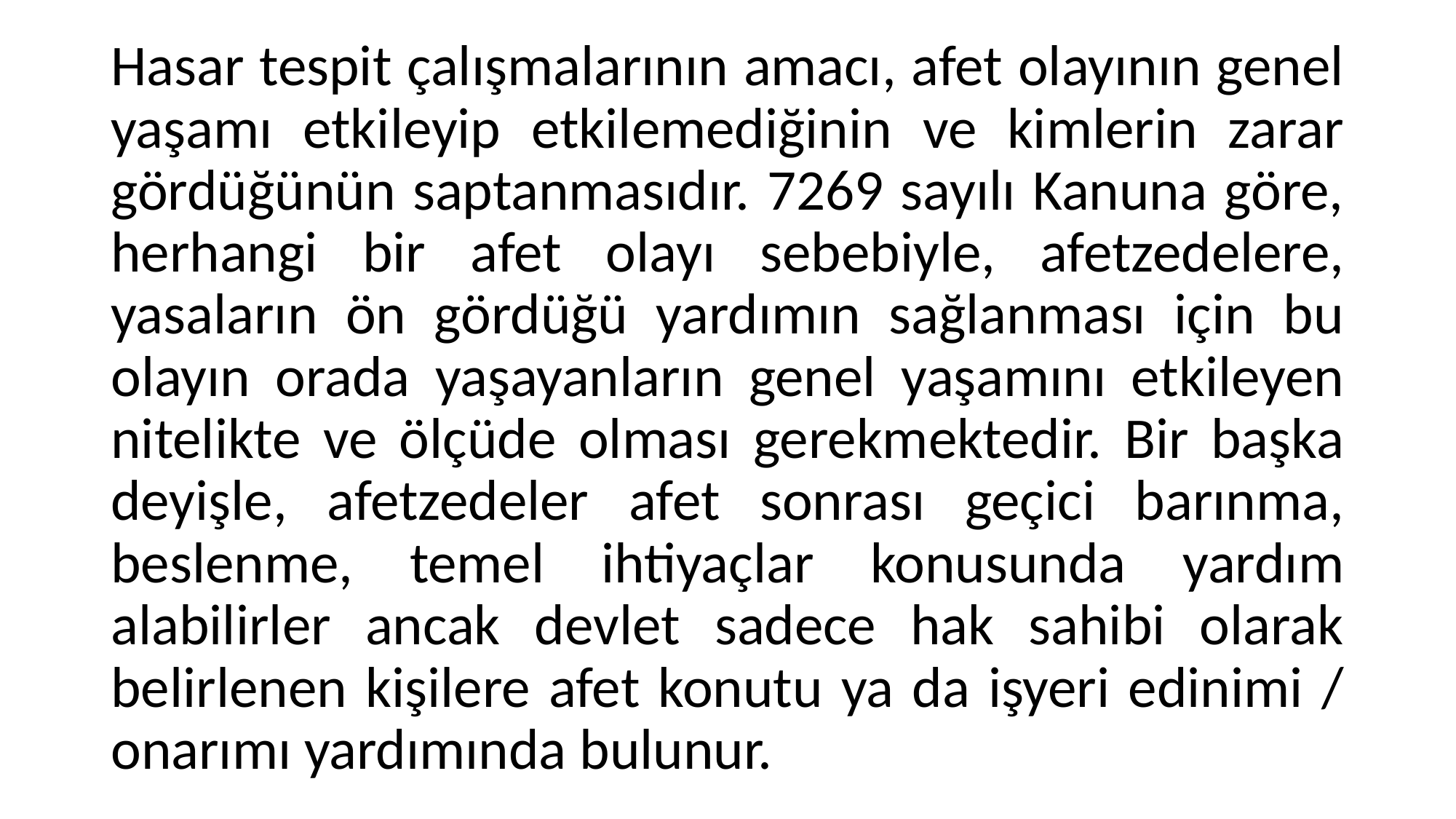

Hasar tespit çalışmalarının amacı, afet olayının genel yaşamı etkileyip etkilemediğinin ve kimlerin zarar gördüğünün saptanmasıdır. 7269 sayılı Kanuna göre, herhangi bir afet olayı sebebiyle, afetzedelere, yasaların ön gördüğü yardımın sağlanması için bu olayın orada yaşayanların genel yaşamını etkileyen nitelikte ve ölçüde olması gerekmektedir. Bir başka deyişle, afetzedeler afet sonrası geçici barınma, beslenme, temel ihtiyaçlar konusunda yardım alabilirler ancak devlet sadece hak sahibi olarak belirlenen kişilere afet konutu ya da işyeri edinimi / onarımı yardımında bulunur.